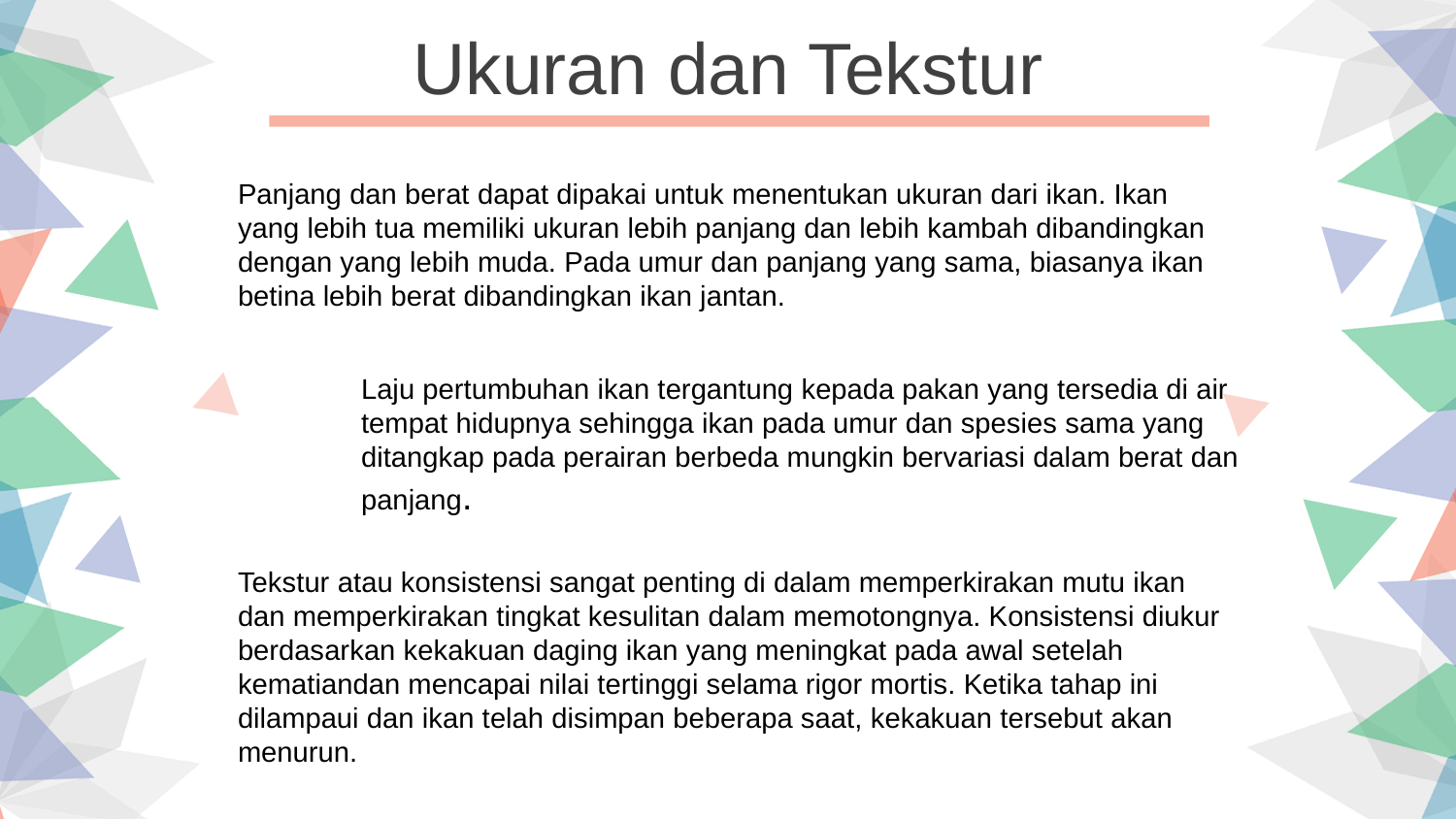

Ukuran dan Tekstur

Panjang dan berat dapat dipakai untuk menentukan ukuran dari ikan. Ikan
yang lebih tua memiliki ukuran lebih panjang dan lebih kambah dibandingkan
dengan yang lebih muda. Pada umur dan panjang yang sama, biasanya ikan betina lebih berat dibandingkan ikan jantan.
Laju pertumbuhan ikan tergantung kepada pakan yang tersedia di air
tempat hidupnya sehingga ikan pada umur dan spesies sama yang
ditangkap pada perairan berbeda mungkin bervariasi dalam berat dan panjang.
Tekstur atau konsistensi sangat penting di dalam memperkirakan mutu ikan
dan memperkirakan tingkat kesulitan dalam memotongnya. Konsistensi diukur
berdasarkan kekakuan daging ikan yang meningkat pada awal setelah kematiandan mencapai nilai tertinggi selama rigor mortis. Ketika tahap ini  dilampaui dan ikan telah disimpan beberapa saat, kekakuan tersebut akan menurun.